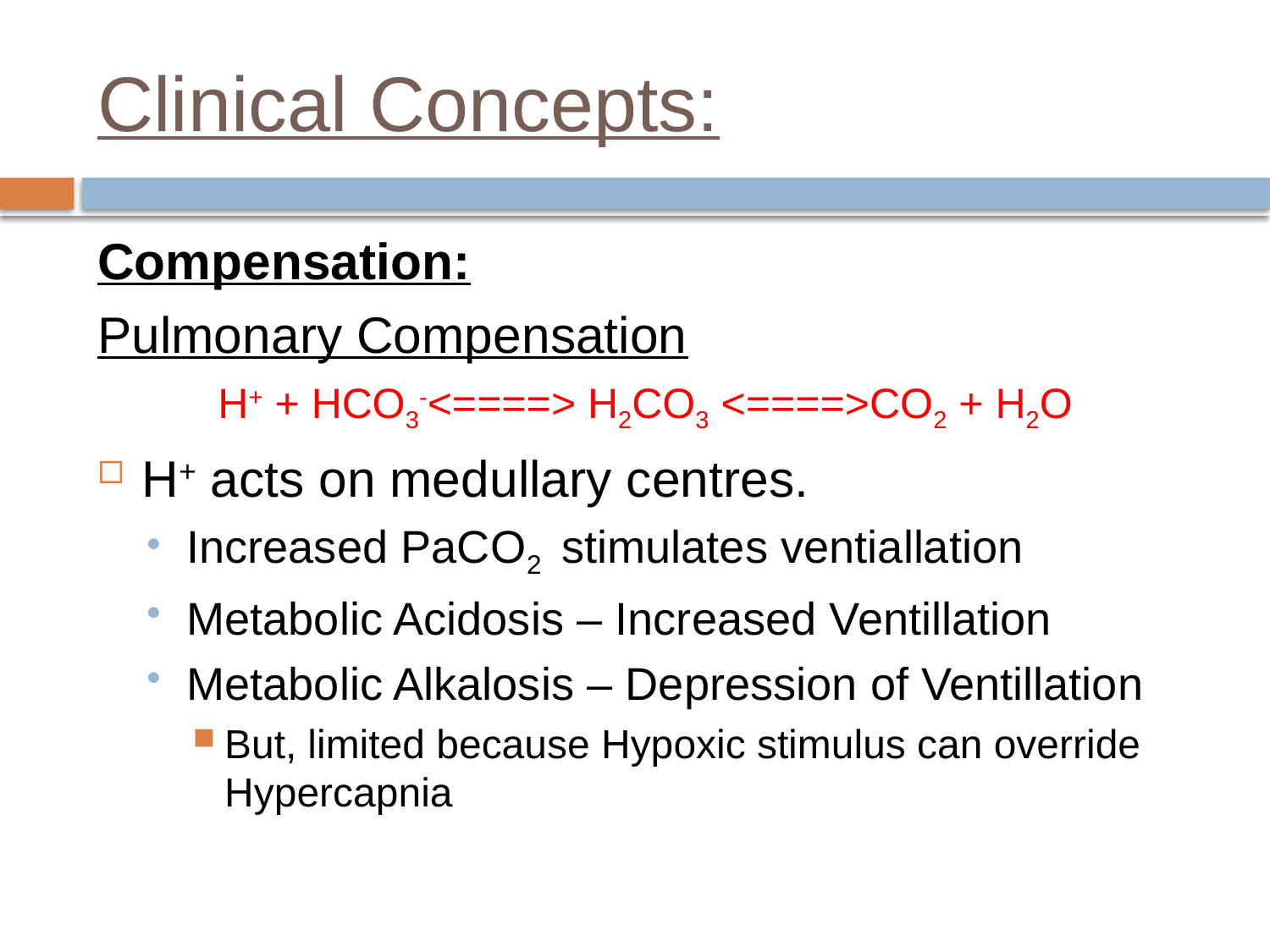

# Clinical Concepts:
Compensation:
Pulmonary Compensation
H+ + HCO3-<====> H2CO3 <====>CO2 + H2O
H+ acts on medullary centres.
Increased PaCO2  stimulates ventiallation
Metabolic Acidosis – Increased Ventillation
Metabolic Alkalosis – Depression of Ventillation
But, limited because Hypoxic stimulus can override Hypercapnia